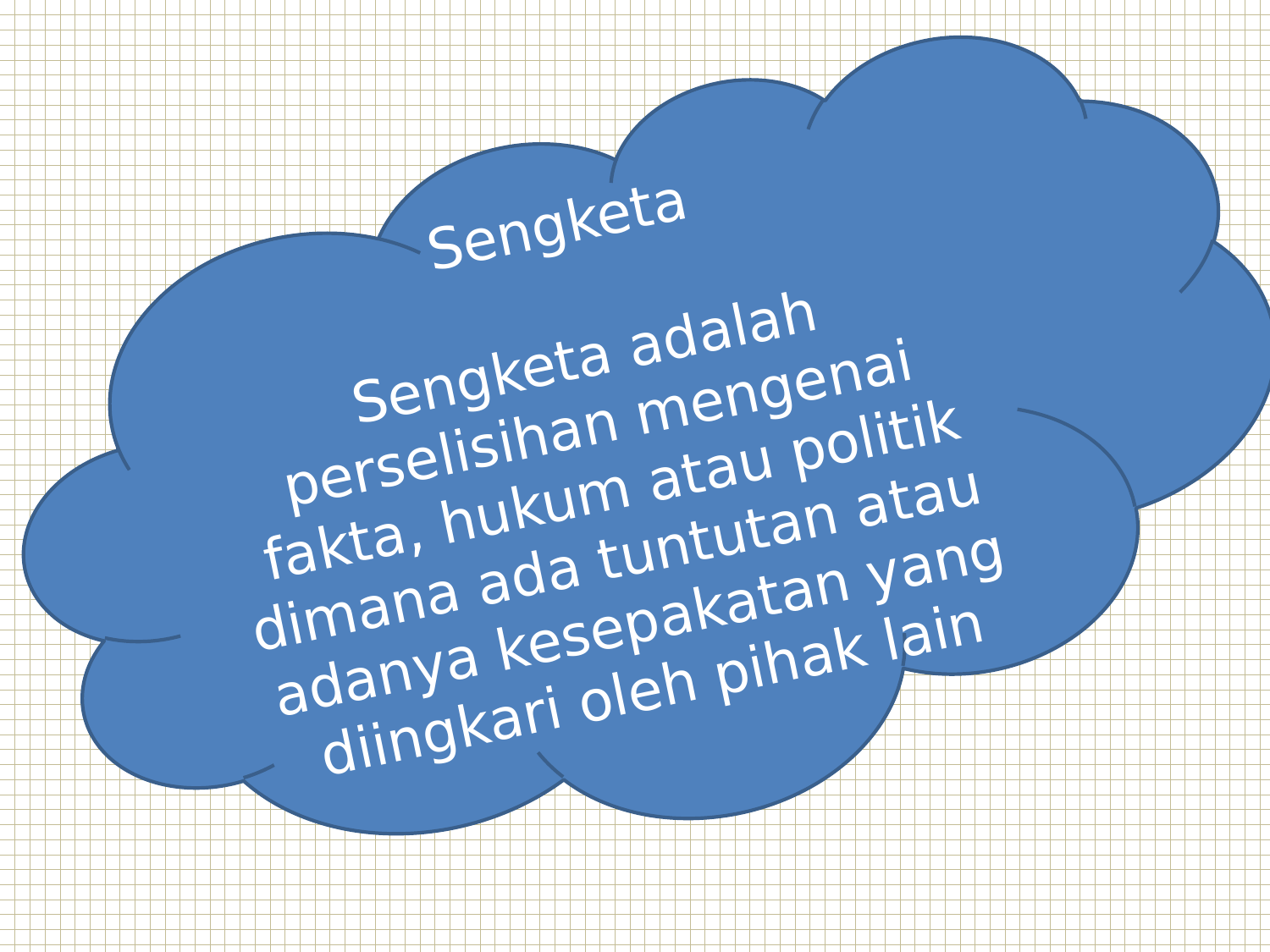

#
Sengketa

Sengketa adalah perselisihan mengenai fakta, hukum atau politik dimana ada tuntutan atau  adanya kesepakatan yang diingkari oleh pihak lain